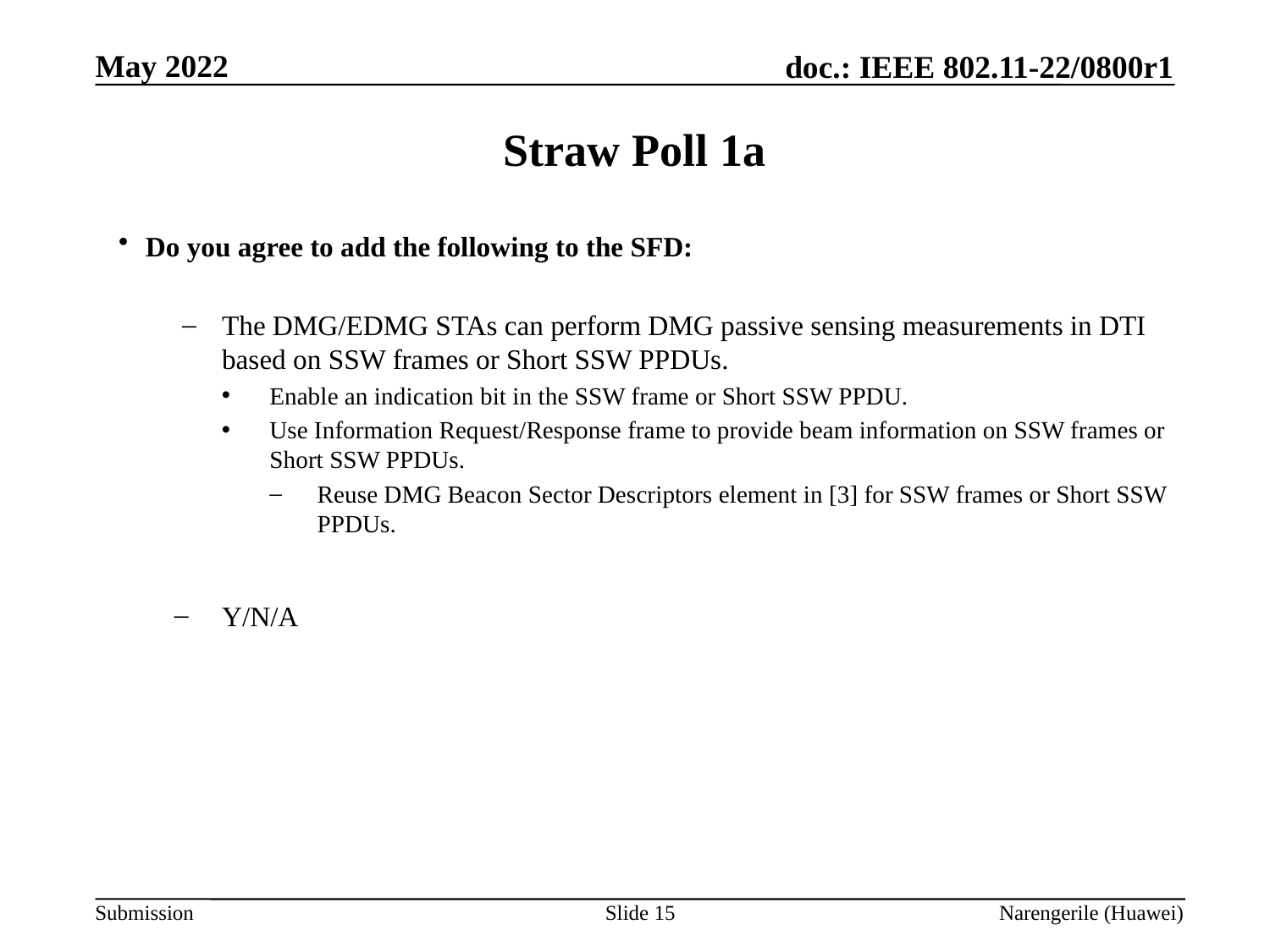

# Straw Poll 1a
Do you agree to add the following to the SFD:

The DMG/EDMG STAs can perform DMG passive sensing measurements in DTI based on SSW frames or Short SSW PPDUs.
Enable an indication bit in the SSW frame or Short SSW PPDU.
Use Information Request/Response frame to provide beam information on SSW frames or Short SSW PPDUs.
Reuse DMG Beacon Sector Descriptors element in [3] for SSW frames or Short SSW PPDUs.

Y/N/A

Slide 15